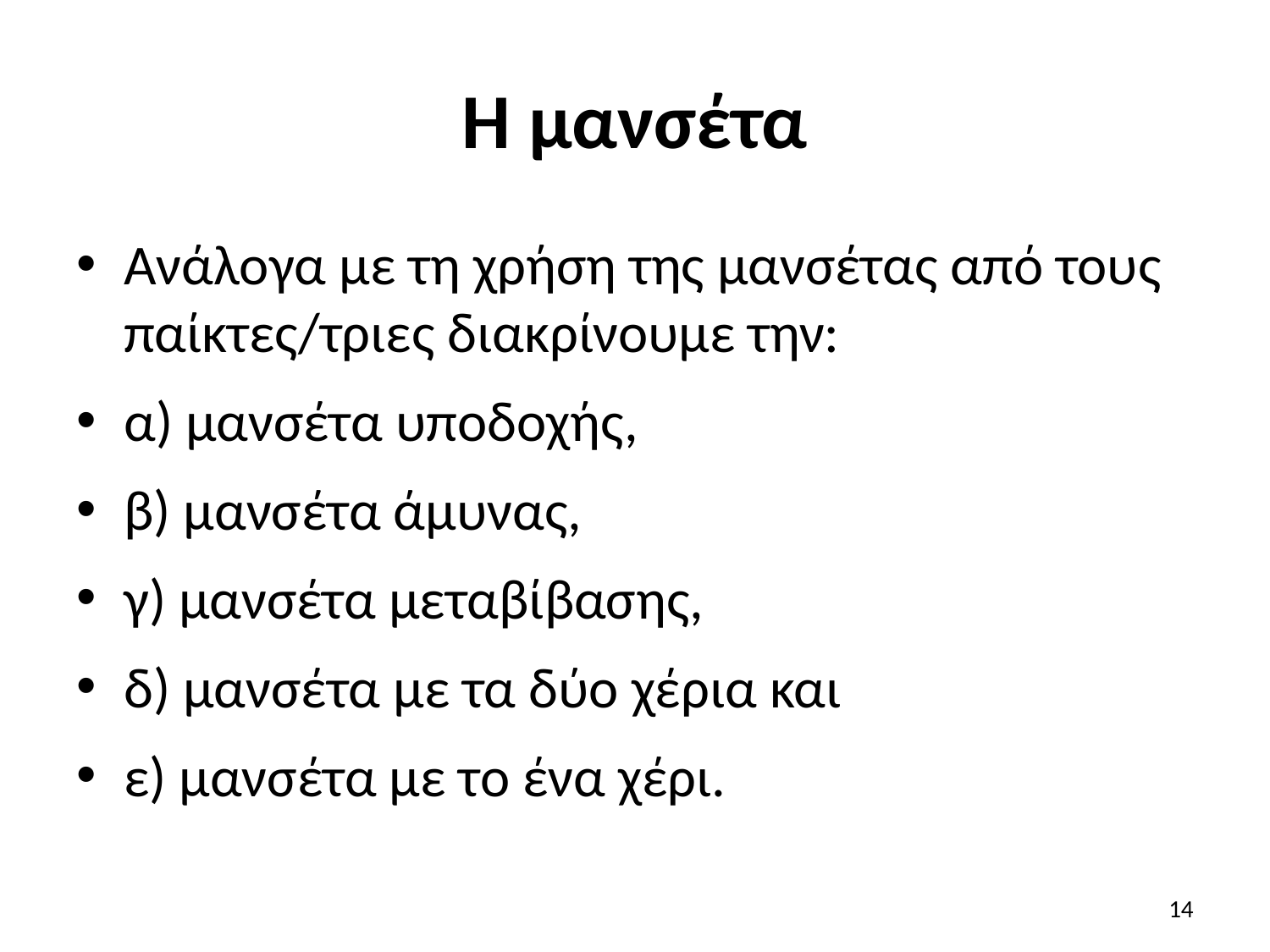

# Η μανσέτα
Ανάλογα με τη χρήση της μανσέτας από τους παίκτες/τριες διακρίνουμε την:
α) μανσέτα υποδοχής,
β) μανσέτα άμυνας,
γ) μανσέτα μεταβίβασης,
δ) μανσέτα με τα δύο χέρια και
ε) μανσέτα με το ένα χέρι.
14